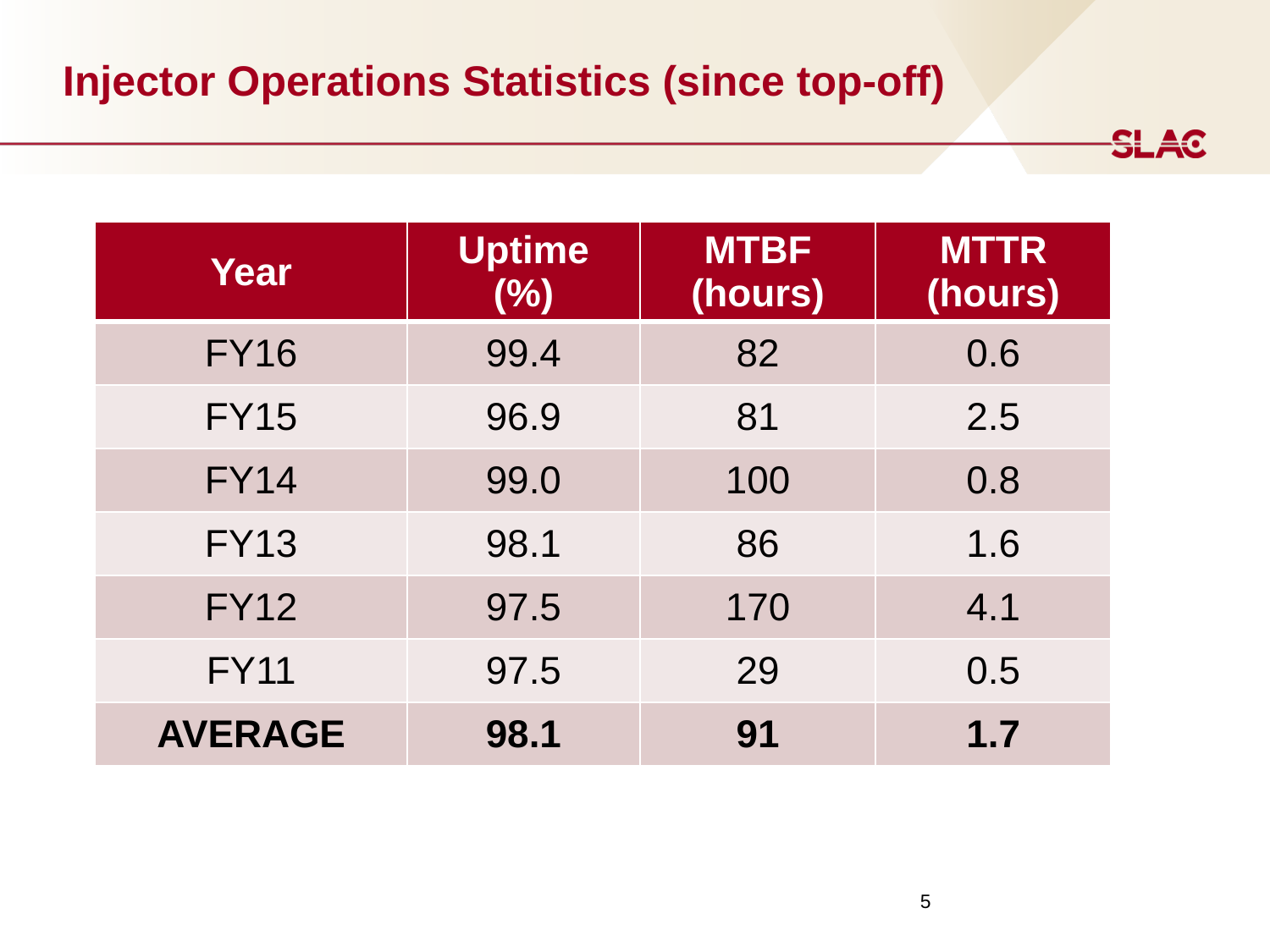

# Injector Operations Statistics (since top-off)
| Year | Uptime (%) | MTBF (hours) | MTTR (hours) |
| --- | --- | --- | --- |
| FY16 | 99.4 | 82 | 0.6 |
| FY15 | 96.9 | 81 | 2.5 |
| FY14 | 99.0 | 100 | 0.8 |
| FY13 | 98.1 | 86 | 1.6 |
| FY12 | 97.5 | 170 | 4.1 |
| FY11 | 97.5 | 29 | 0.5 |
| AVERAGE | 98.1 | 91 | 1.7 |
5